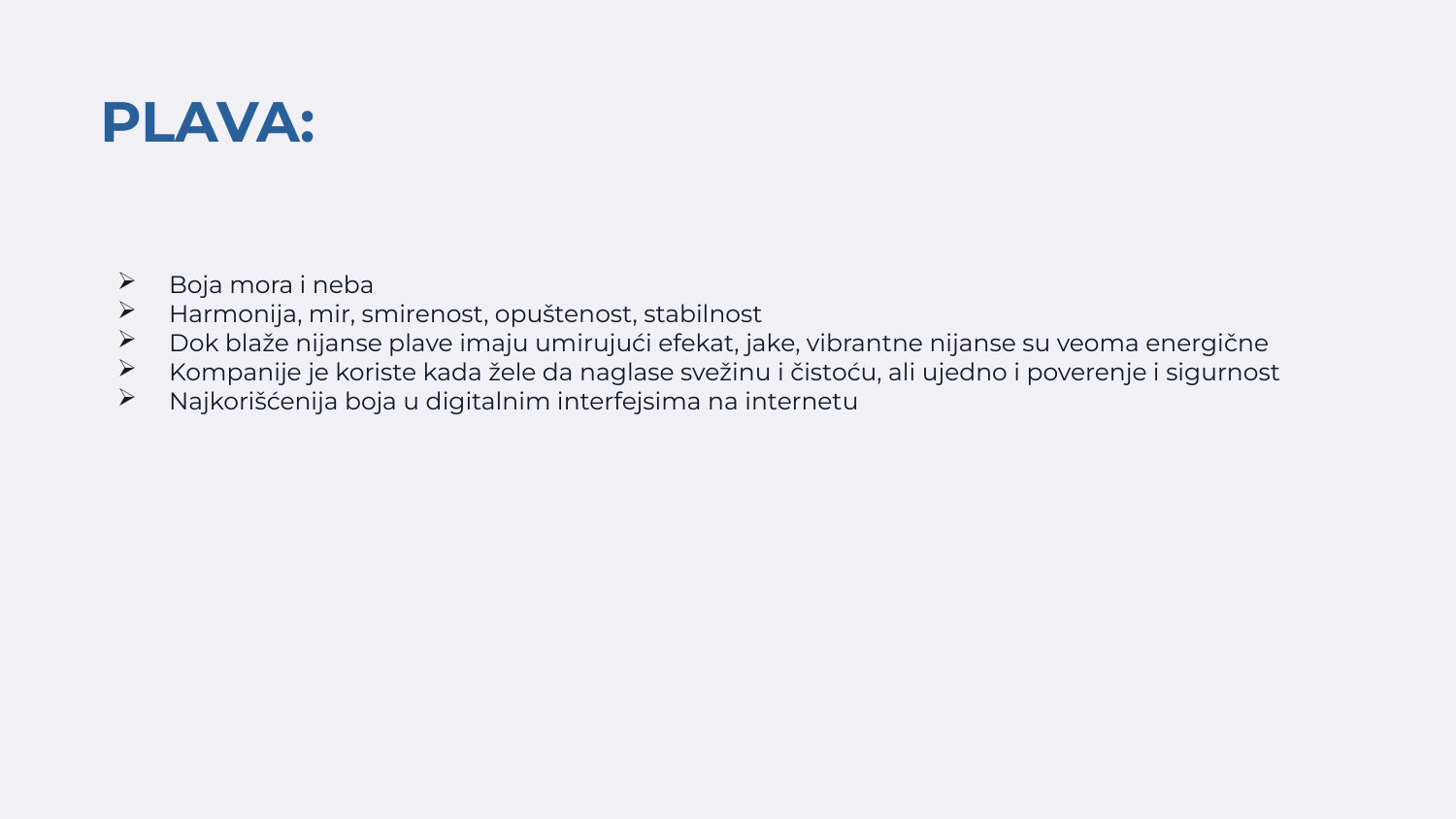

PLAVA:

Boja mora i neba
Harmonija, mir, smirenost, opuštenost, stabilnost
Dok blaže nijanse plave imaju umirujući efekat, jake, vibrantne nijanse su veoma energične
Kompanije je koriste kada žele da naglase svežinu i čistoću, ali ujedno i poverenje i sigurnost
Najkorišćenija boja u digitalnim interfejsima na internetu